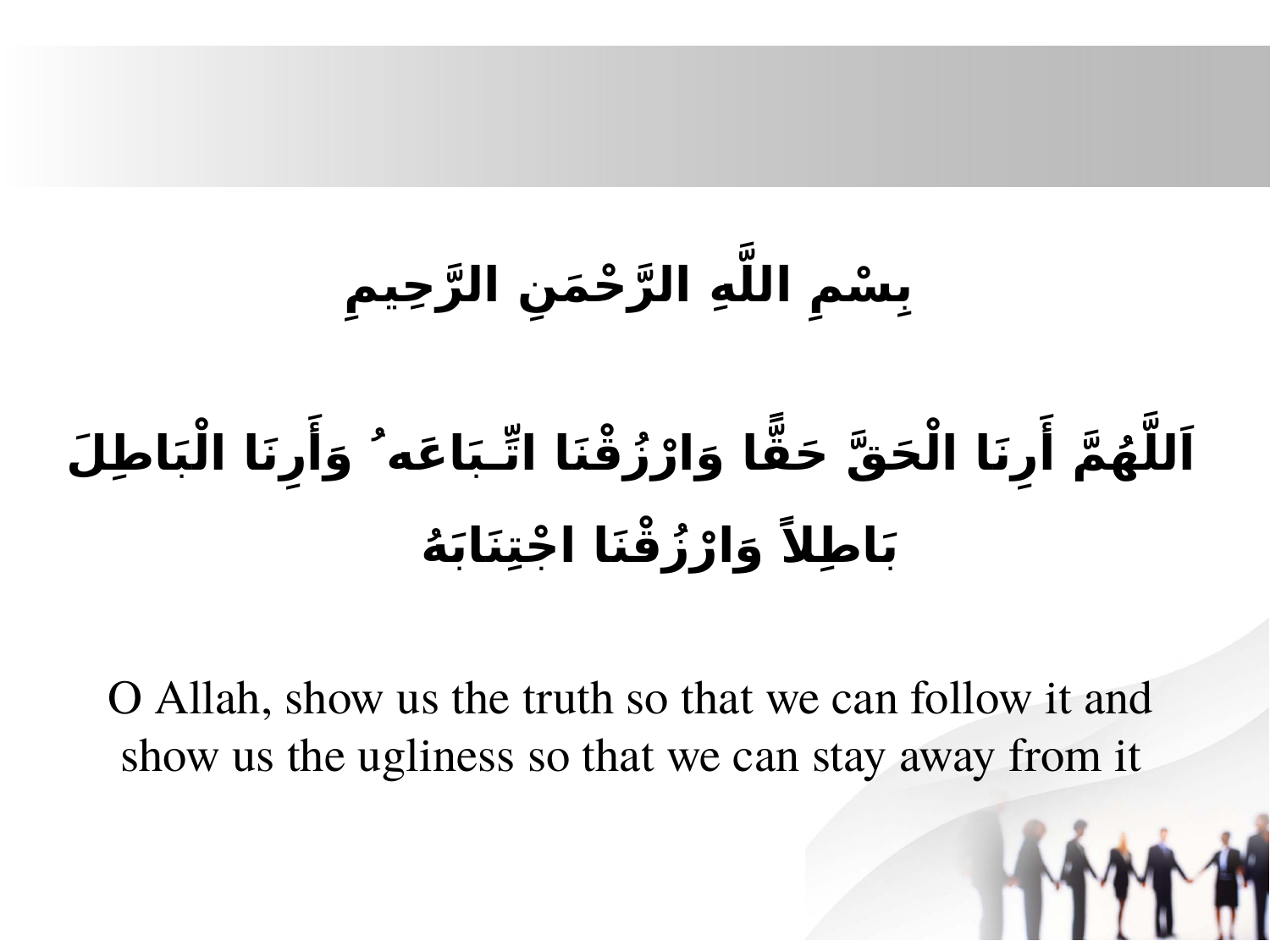

بِسْمِ اللَّهِ الرَّحْمَنِ الرَّحِيمِ

اَللَّهُمَّ أَرِنَا الْحَقَّ حَقًّا وَارْزُقْنَا اتِّـبَاعَه ُ وَأَرِنَا الْبَاطِلَ بَاطِلاً وَارْزُقْنَا اجْتِنَابَهُ

O Allah, show us the truth so that we can follow it and show us the ugliness so that we can stay away from it